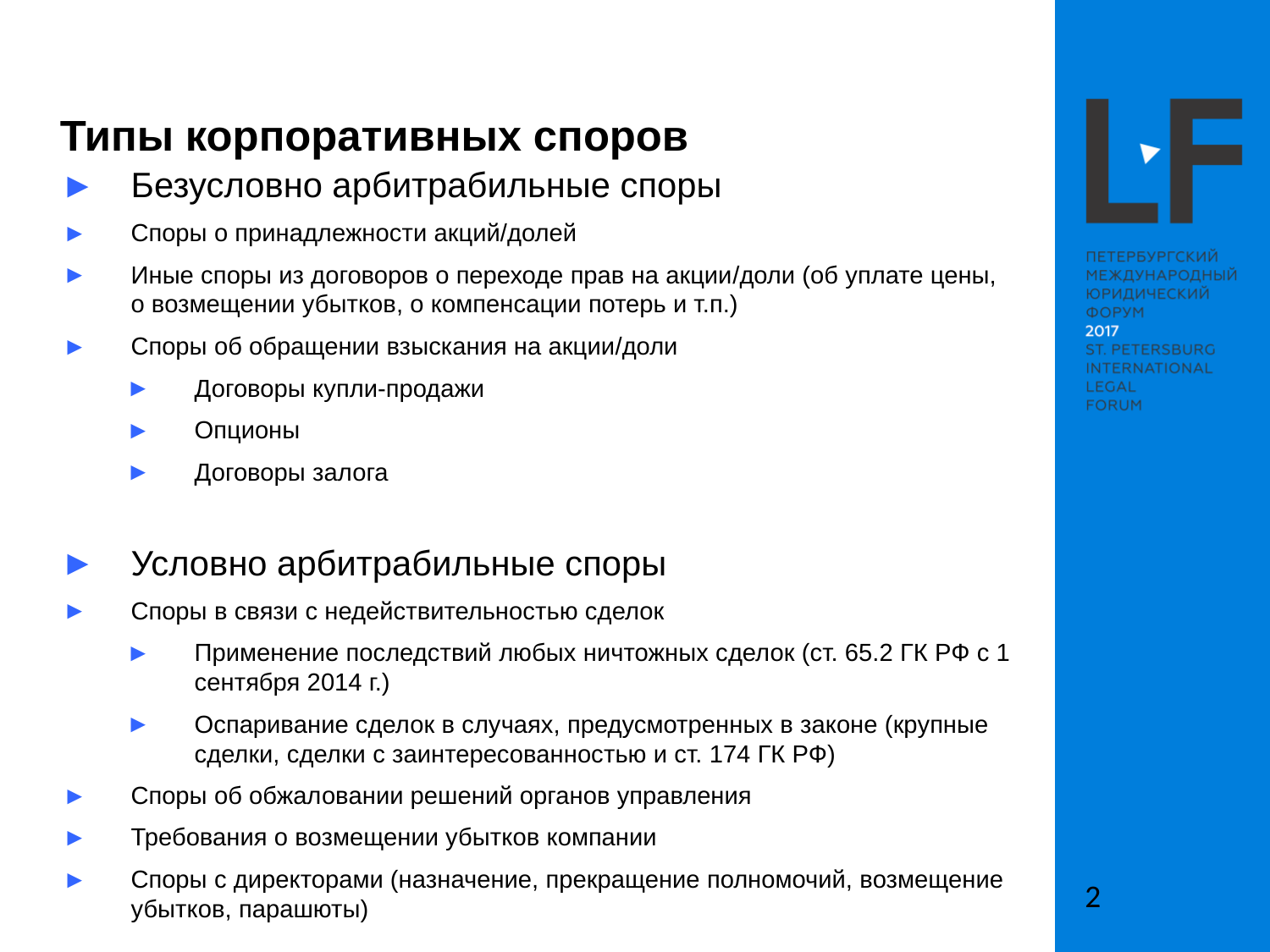

Типы корпоративных споров
Безусловно арбитрабильные споры
Споры о принадлежности акций/долей
Иные споры из договоров о переходе прав на акции/доли (об уплате цены, о возмещении убытков, о компенсации потерь и т.п.)
Споры об обращении взыскания на акции/доли
Договоры купли-продажи
Опционы
Договоры залога

Условно арбитрабильные споры
Споры в связи с недействительностью сделок
Применение последствий любых ничтожных сделок (ст. 65.2 ГК РФ с 1 сентября 2014 г.)
Оспаривание сделок в случаях, предусмотренных в законе (крупные сделки, сделки с заинтересованностью и ст. 174 ГК РФ)
Споры об обжаловании решений органов управления
Требования о возмещении убытков компании
Споры с директорами (назначение, прекращение полномочий, возмещение убытков, парашюты)